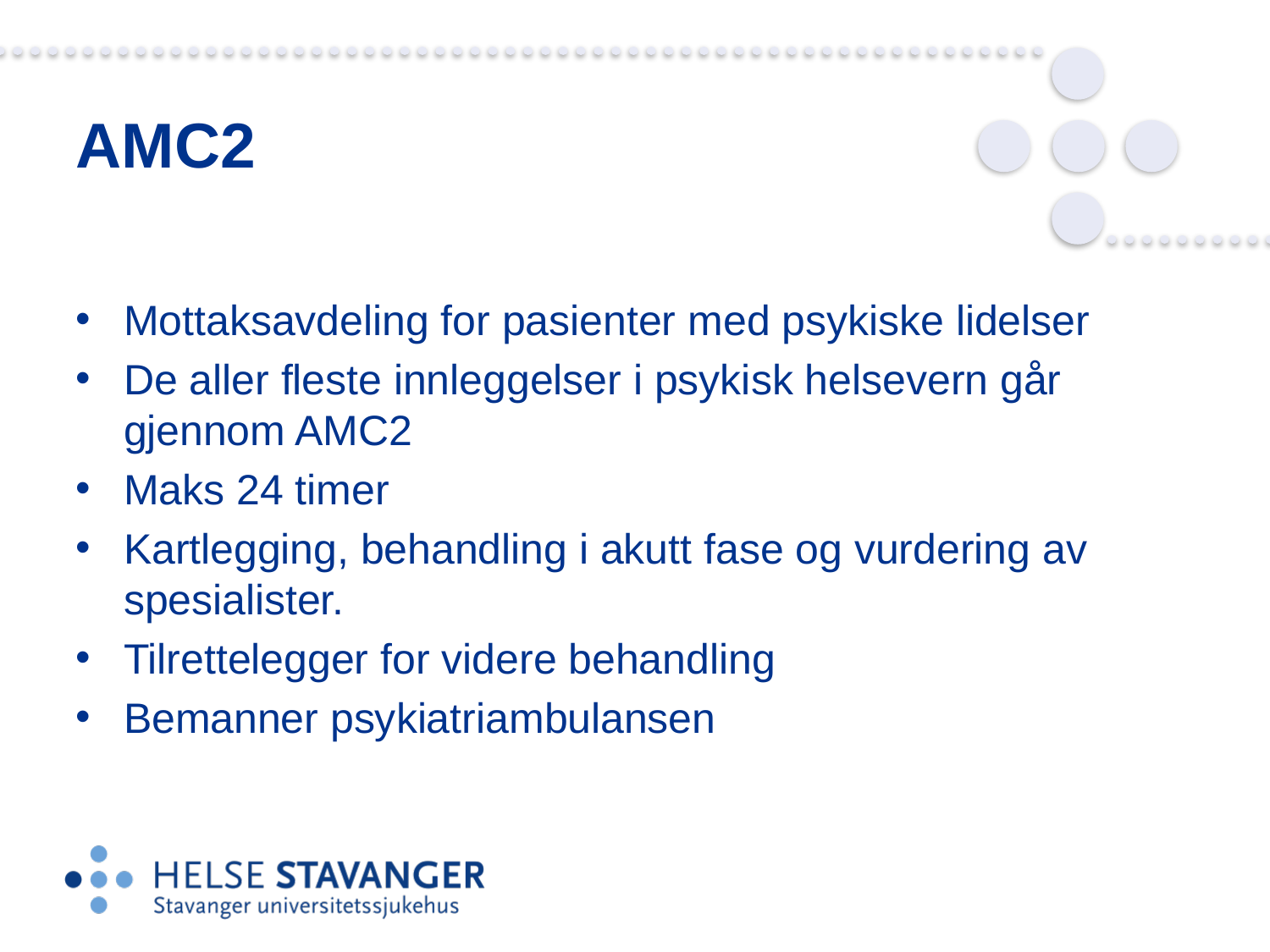

# AMC2
Mottaksavdeling for pasienter med psykiske lidelser
De aller fleste innleggelser i psykisk helsevern går gjennom AMC2
Maks 24 timer
Kartlegging, behandling i akutt fase og vurdering av spesialister.
Tilrettelegger for videre behandling
Bemanner psykiatriambulansen